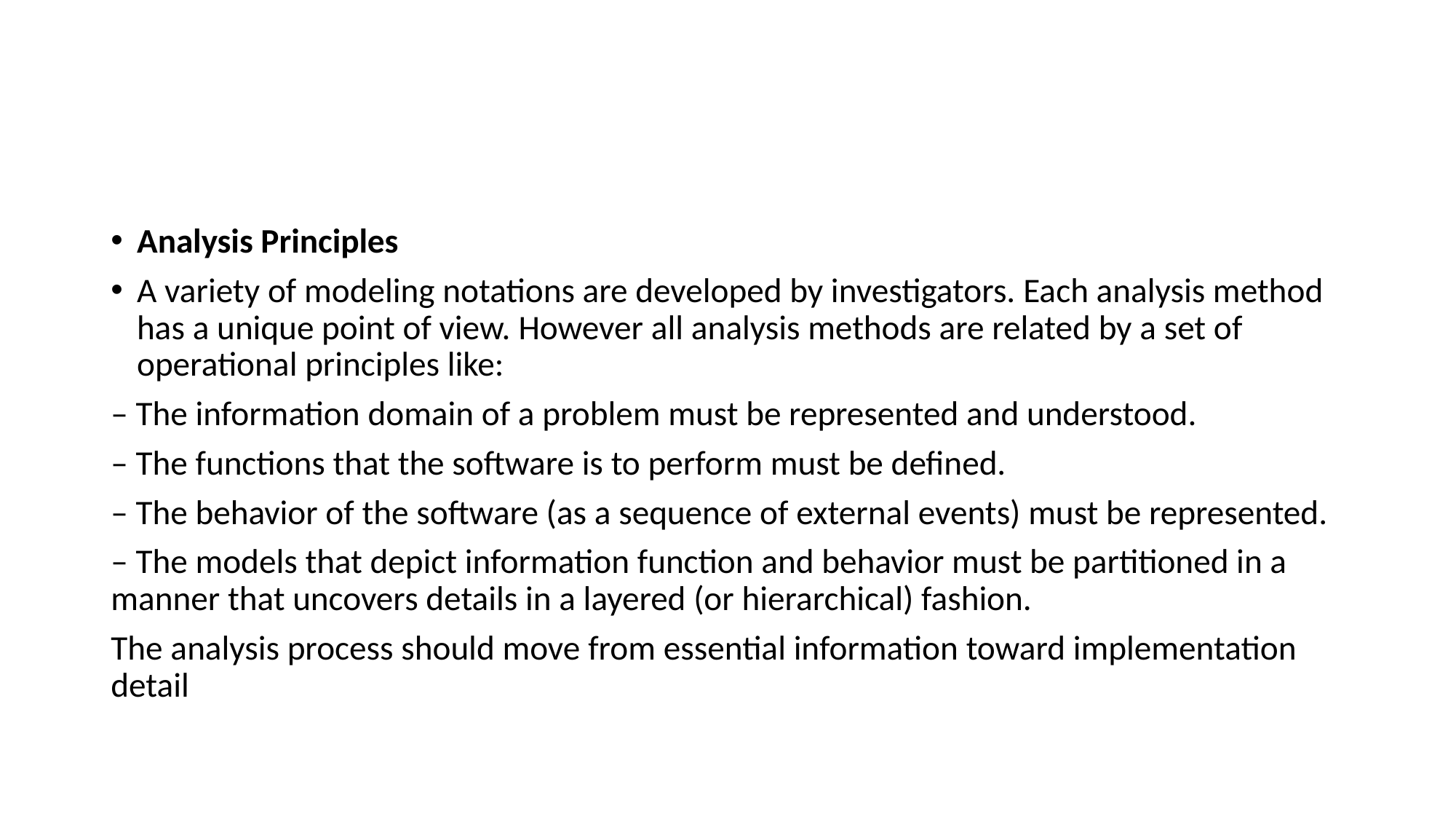

#
Analysis Principles
A variety of modeling notations are developed by investigators. Each analysis method has a unique point of view. However all analysis methods are related by a set of operational principles like:
– The information domain of a problem must be represented and understood.
– The functions that the software is to perform must be defined.
– The behavior of the software (as a sequence of external events) must be represented.
– The models that depict information function and behavior must be partitioned in a manner that uncovers details in a layered (or hierarchical) fashion.
The analysis process should move from essential information toward implementation detail